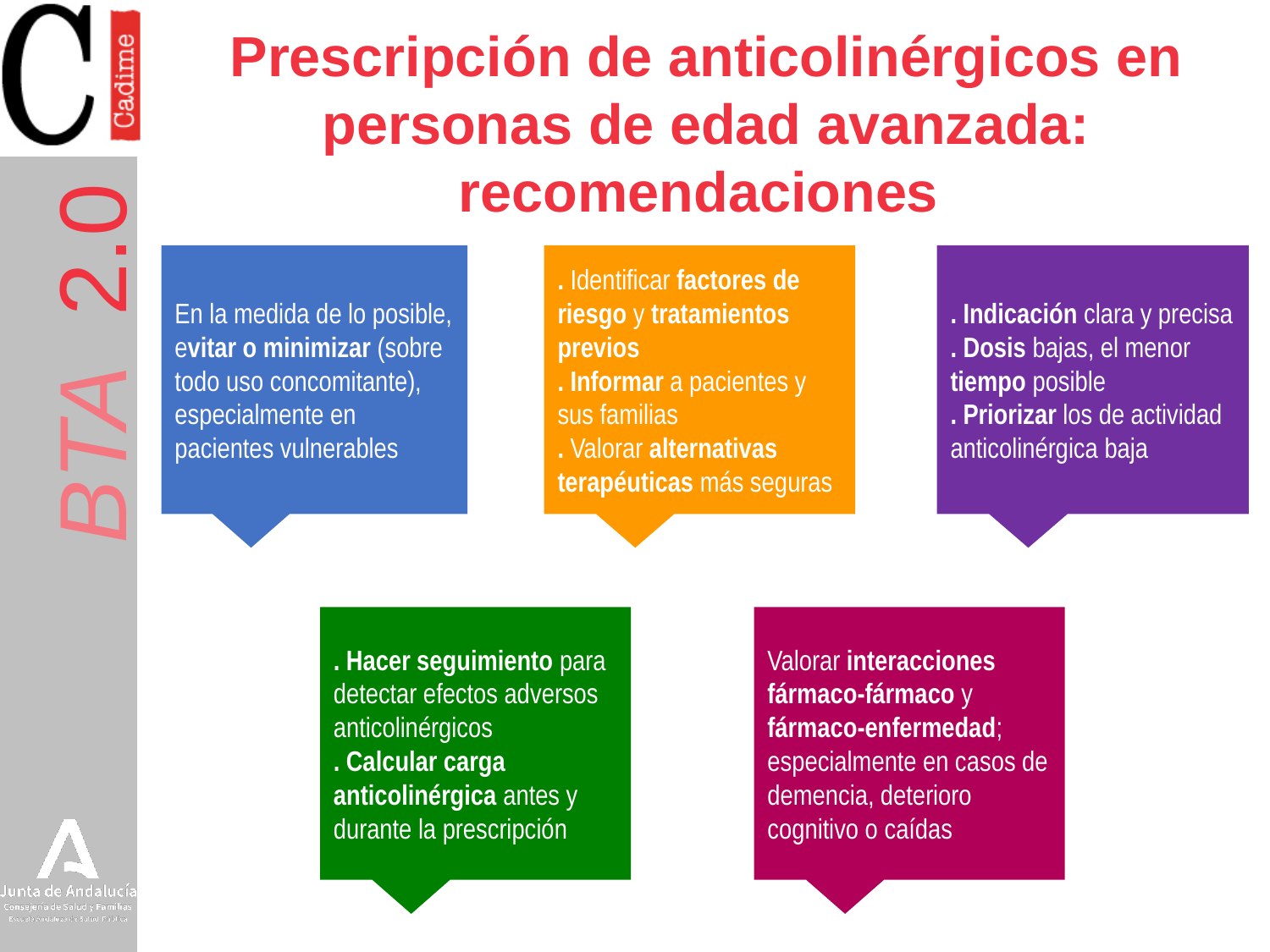

# Prescripción de anticolinérgicos en personas de edad avanzada: recomendaciones
En la medida de lo posible, evitar o minimizar (sobre todo uso concomitante), especialmente en pacientes vulnerables
. Identificar factores de riesgo y tratamientos previos
. Informar a pacientes y sus familias
. Valorar alternativas terapéuticas más seguras
. Indicación clara y precisa
. Dosis bajas, el menor tiempo posible
. Priorizar los de actividad anticolinérgica baja
. Hacer seguimiento para detectar efectos adversos anticolinérgicos
. Calcular carga anticolinérgica antes y durante la prescripción
Valorar interacciones fármaco-fármaco y fármaco-enfermedad; especialmente en casos de demencia, deterioro cognitivo o caídas